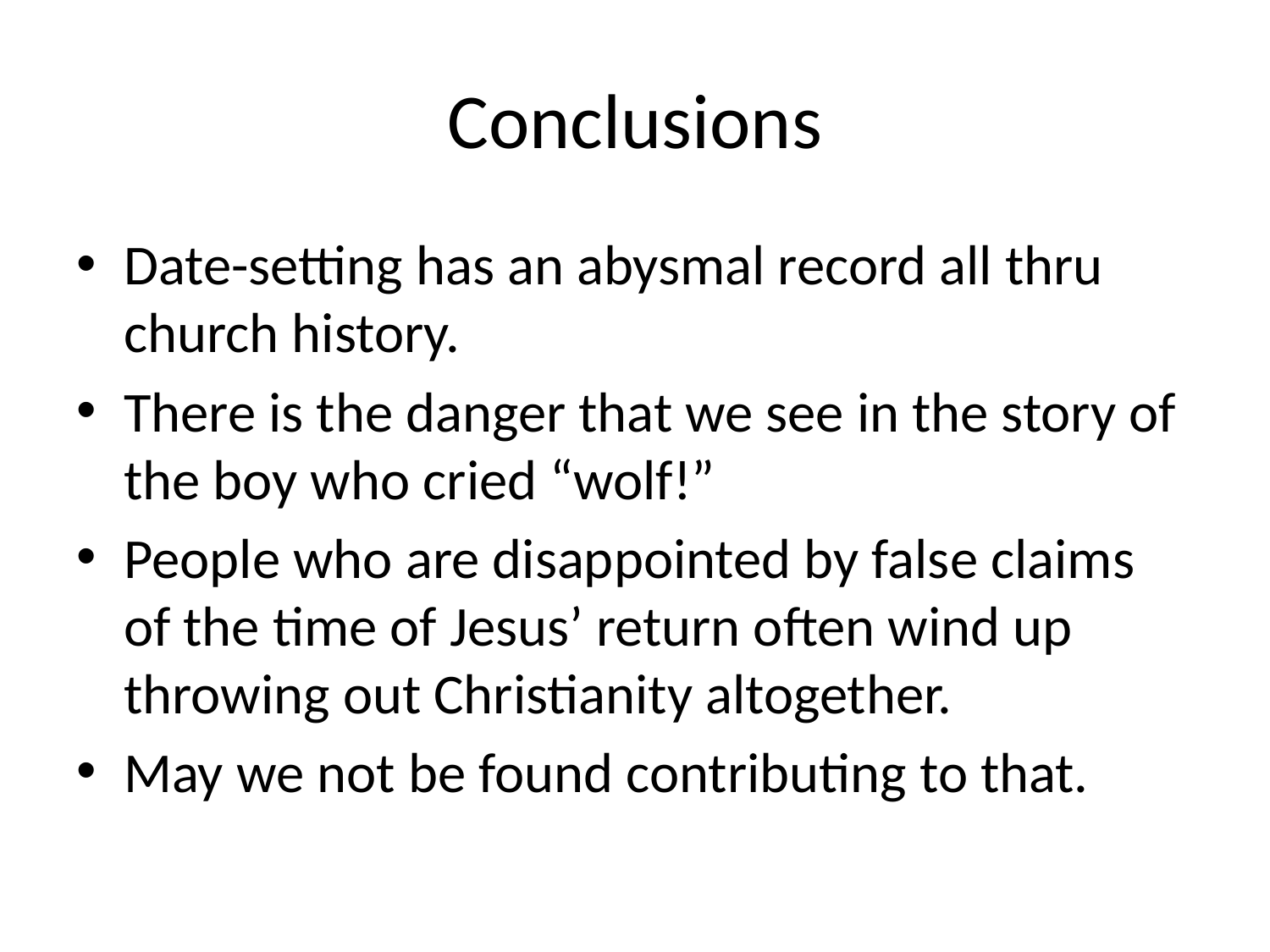

# Conclusions
Date-setting has an abysmal record all thru church history.
There is the danger that we see in the story of the boy who cried “wolf!”
People who are disappointed by false claims of the time of Jesus’ return often wind up throwing out Christianity altogether.
May we not be found contributing to that.